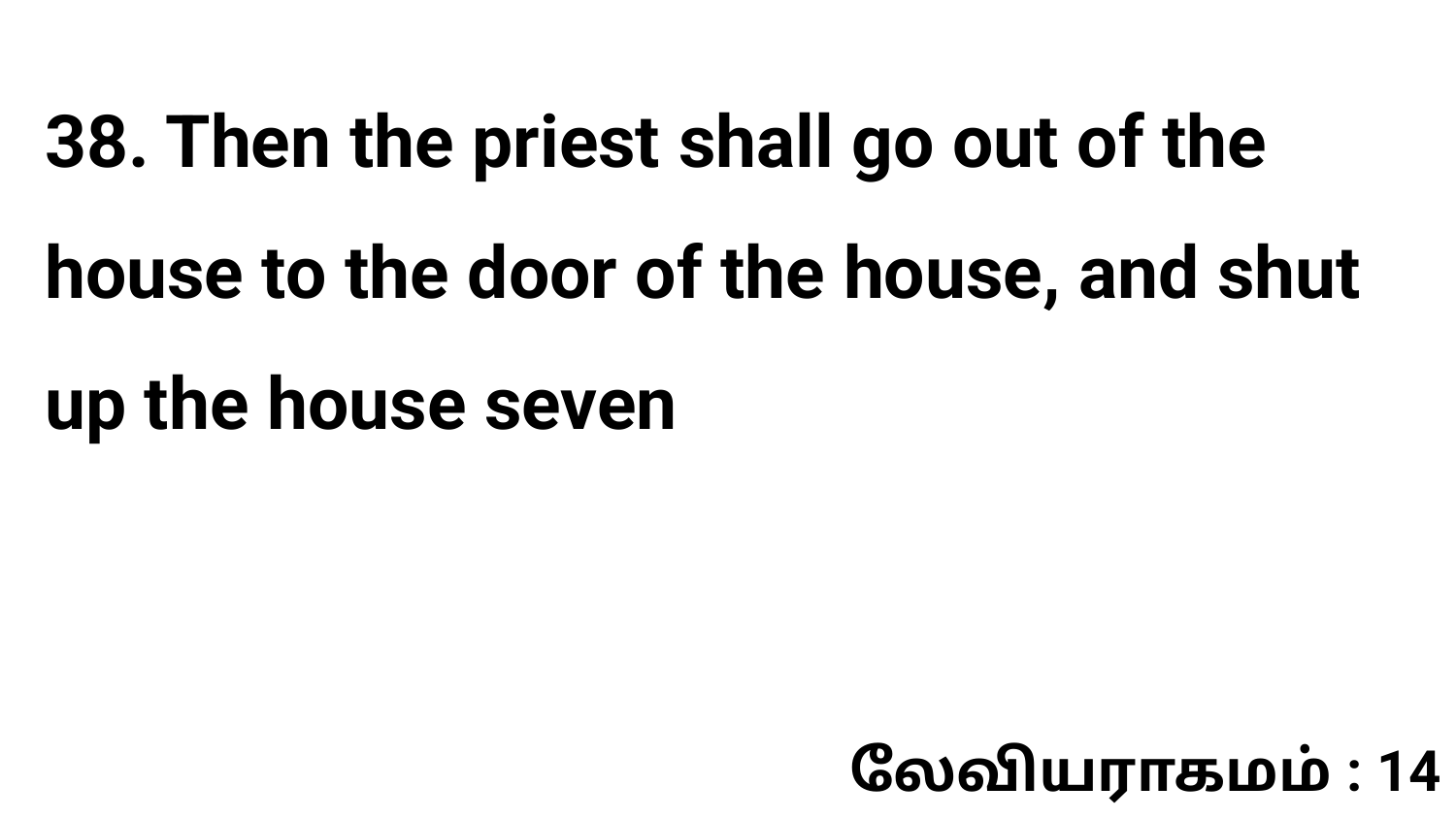

38. Then the priest shall go out of the house to the door of the house, and shut up the house seven
லேவியராகமம் : 14